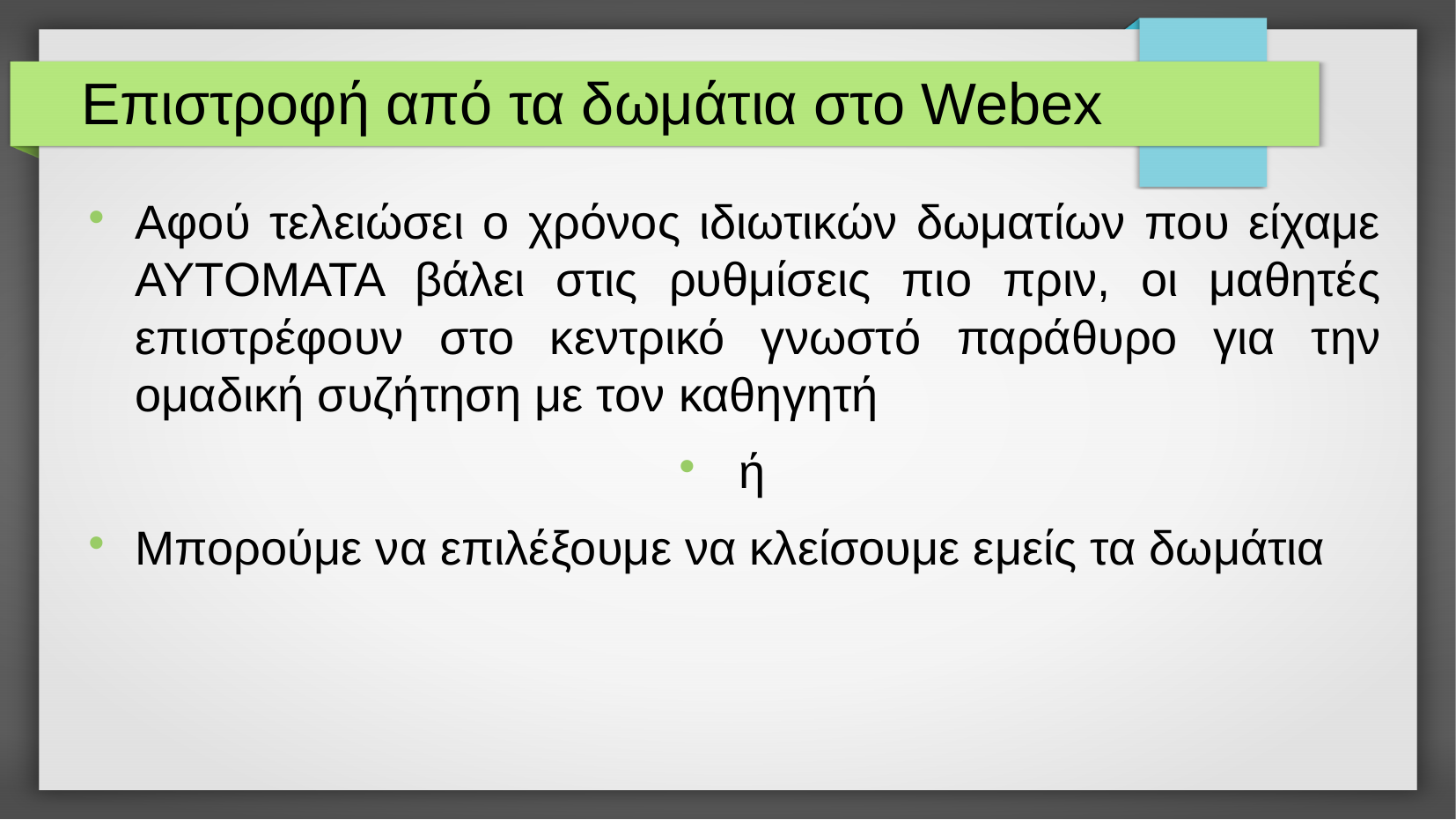

Επιστροφή από τα δωμάτια στο Webex
Αφού τελειώσει ο χρόνος ιδιωτικών δωματίων που είχαμε ΑΥΤΟΜΑΤΑ βάλει στις ρυθμίσεις πιο πριν, οι μαθητές επιστρέφουν στο κεντρικό γνωστό παράθυρο για την ομαδική συζήτηση με τον καθηγητή
 ή
Μπορούμε να επιλέξουμε να κλείσουμε εμείς τα δωμάτια